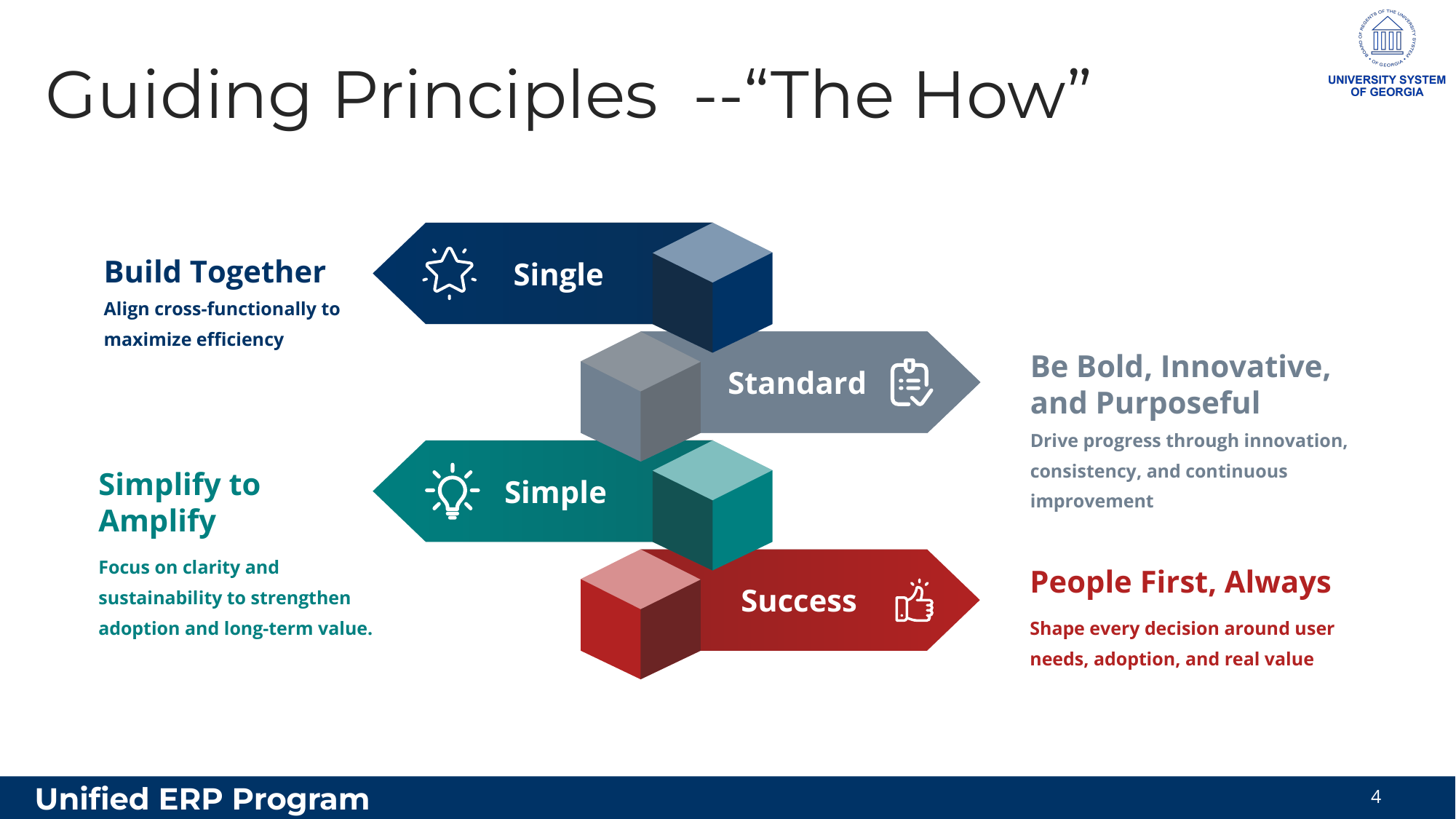

# Guiding Principles  --“The How”

Build Together
Align cross-functionally to maximize efficiency

Single

Be Bold, Innovative, and Purposeful
Drive progress through innovation, consistency, and continuous improvement

Standard

Simplify to Amplify
Focus on clarity and sustainability to strengthen adoption and long-term value.

Simple

People First, Always
Shape every decision around user needs, adoption, and real value

Success
4